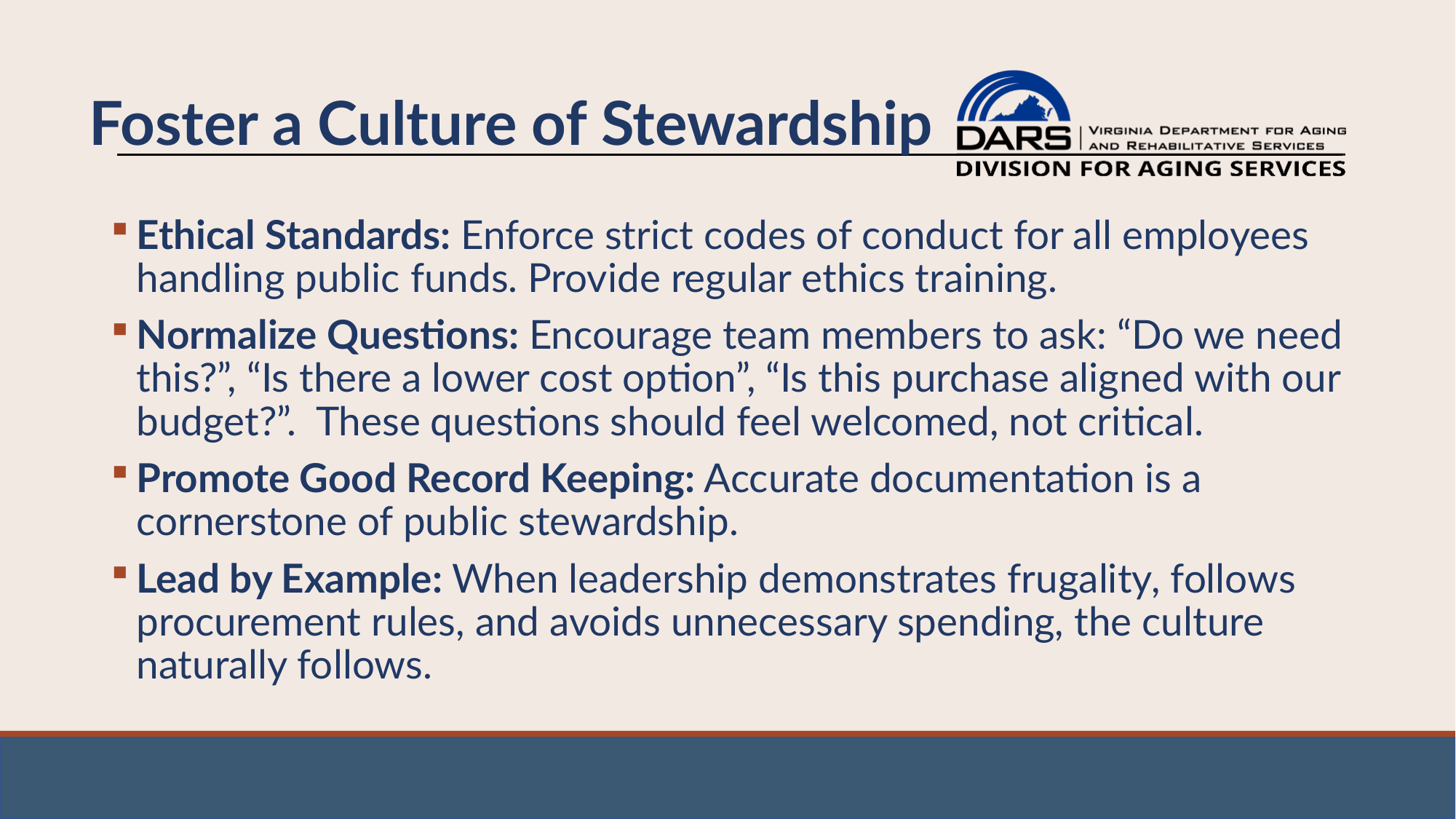

# Foster a Culture of Stewardship
Ethical Standards: Enforce strict codes of conduct for all employees handling public funds. Provide regular ethics training.
Normalize Questions: Encourage team members to ask: “Do we need this?”, “Is there a lower cost option”, “Is this purchase aligned with our budget?”.  These questions should feel welcomed, not critical.
Promote Good Record Keeping: Accurate documentation is a cornerstone of public stewardship.
Lead by Example: When leadership demonstrates frugality, follows procurement rules, and avoids unnecessary spending, the culture naturally follows.